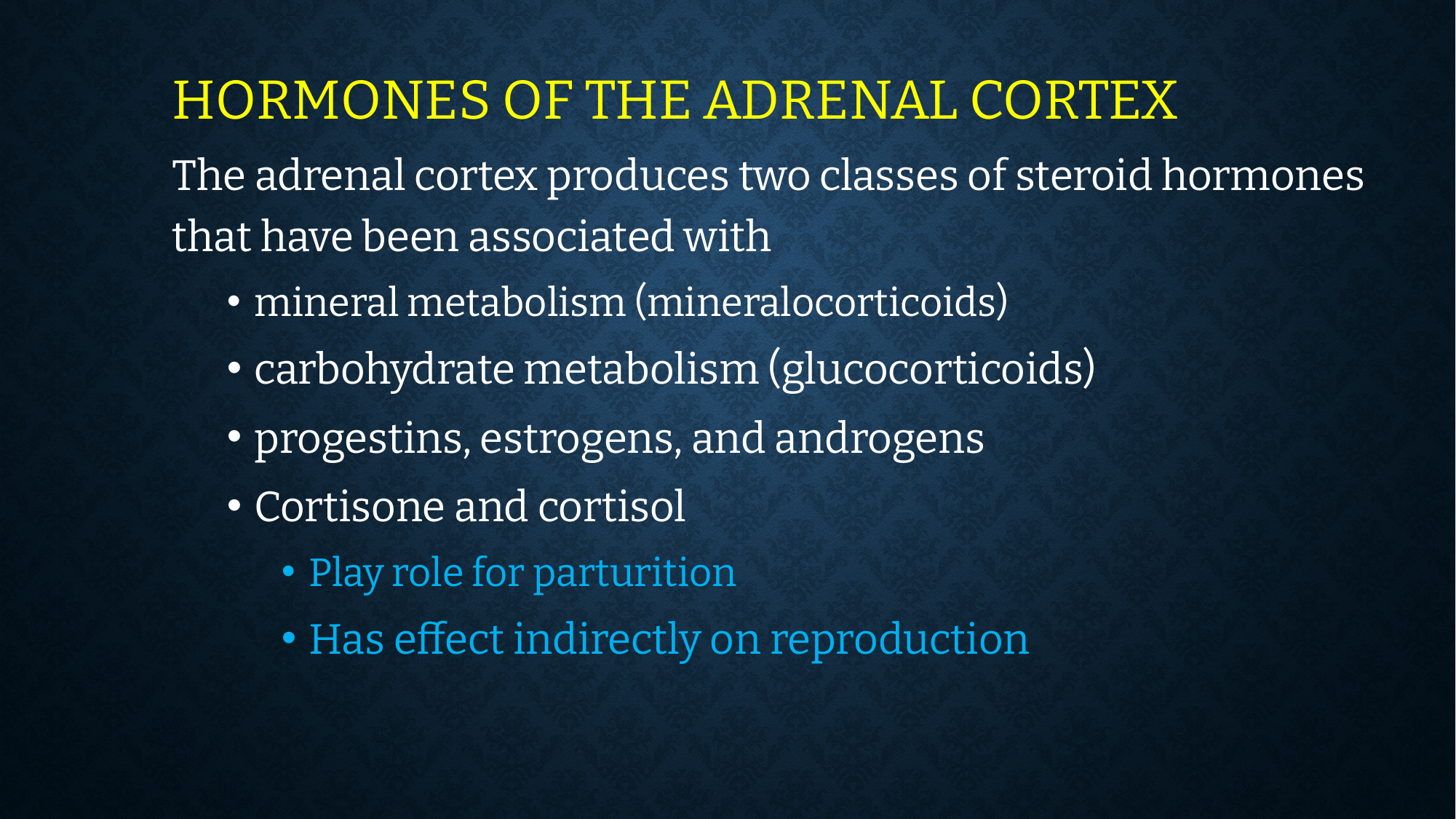

#
HORMONES OF THE ADRENAL CORTEX
The adrenal cortex produces two classes of steroid hormones that have been associated with
mineral metabolism (mineralocorticoids)
carbohydrate metabolism (glucocorticoids)
progestins, estrogens, and androgens
Cortisone and cortisol
Play role for parturition
Has effect indirectly on reproduction